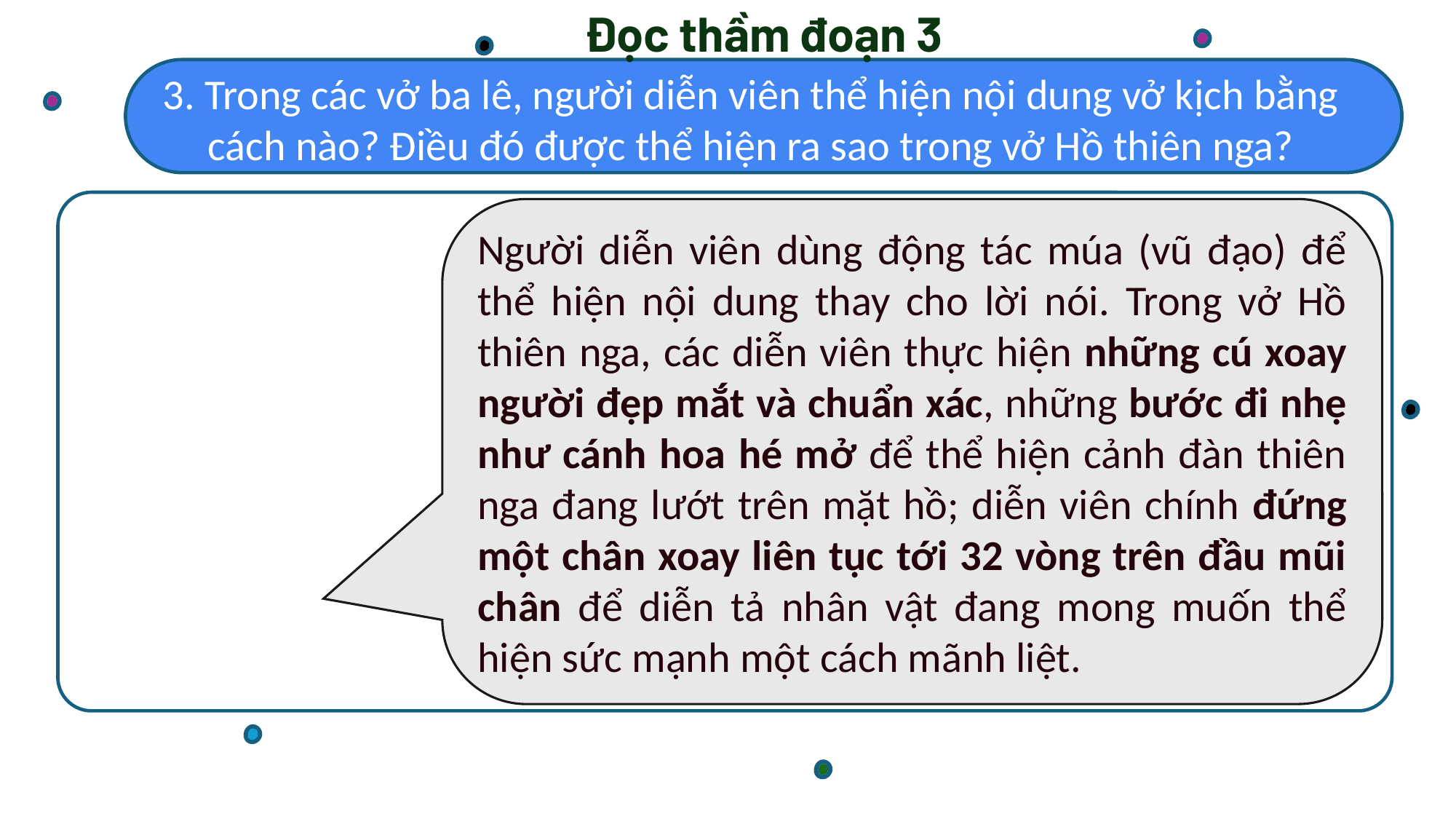

Đọc thầm đoạn 3
3. Trong các vở ba lê, người diễn viên thể hiện nội dung vở kịch bằng cách nào? Điều đó được thể hiện ra sao trong vở Hồ thiên nga?

Người diễn viên dùng động tác múa (vũ đạo) để thể hiện nội dung thay cho lời nói. Trong vở Hồ thiên nga, các diễn viên thực hiện những cú xoay người đẹp mắt và chuẩn xác, những bước đi nhẹ như cánh hoa hé mở để thể hiện cảnh đàn thiên nga đang lướt trên mặt hồ; diễn viên chính đứng một chân xoay liên tục tới 32 vòng trên đầu mũi chân để diễn tả nhân vật đang mong muốn thể hiện sức mạnh một cách mãnh liệt.